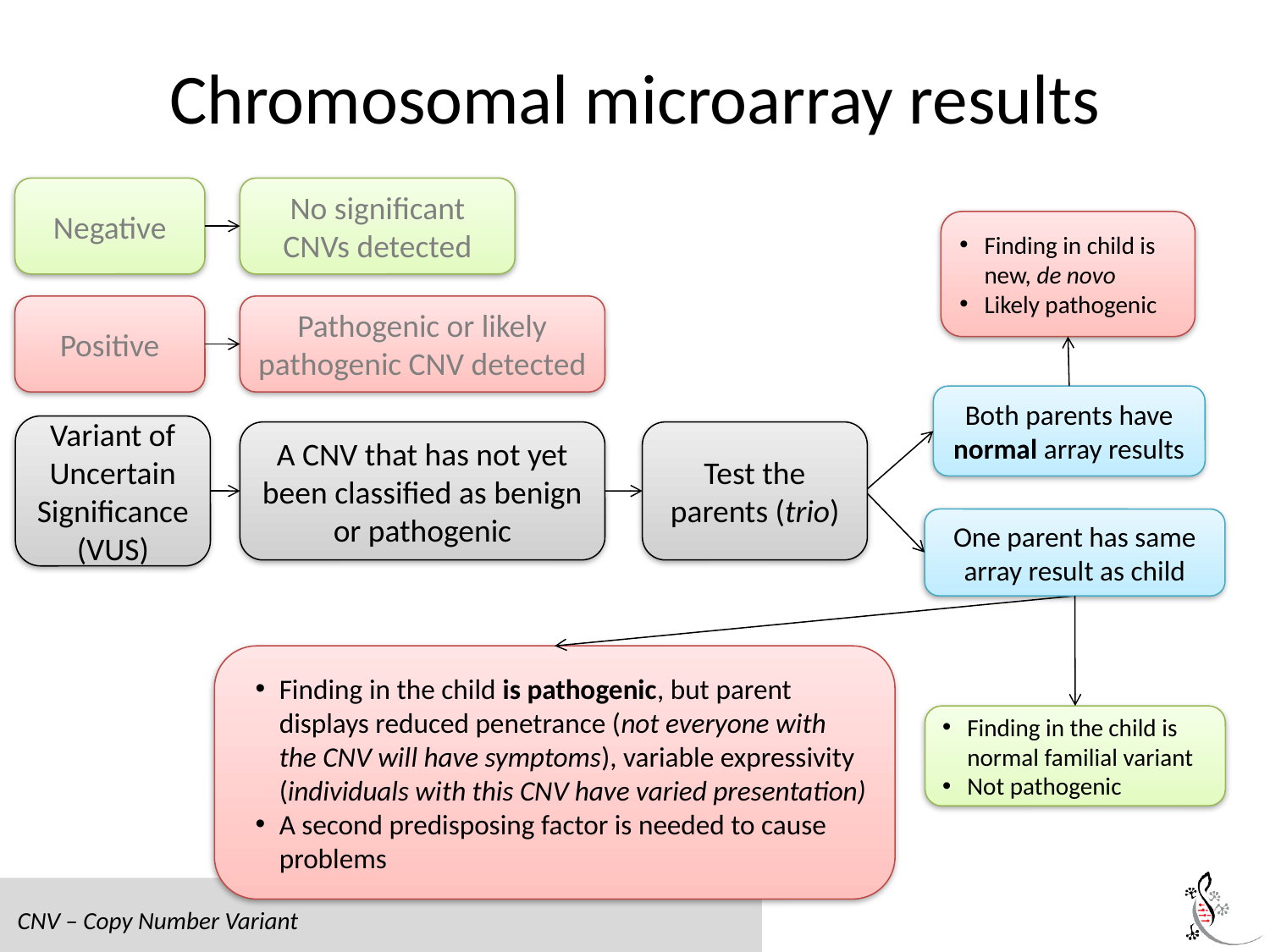

# Chromosomal microarray results
Negative
No significant CNVs detected
Finding in child is new, de novo
Likely pathogenic
Both parents have normal array results
Positive
Pathogenic or likely pathogenic CNV detected
Variant of Uncertain Significance (VUS)
A CNV that has not yet been classified as benign or pathogenic
Test the parents (trio)
One parent has same array result as child
Finding in the child is normal familial variant
Not pathogenic
Finding in the child is pathogenic, but parent displays reduced penetrance (not everyone with the CNV will have symptoms), variable expressivity (individuals with this CNV have varied presentation)
A second predisposing factor is needed to cause problems
CNV – Copy Number Variant